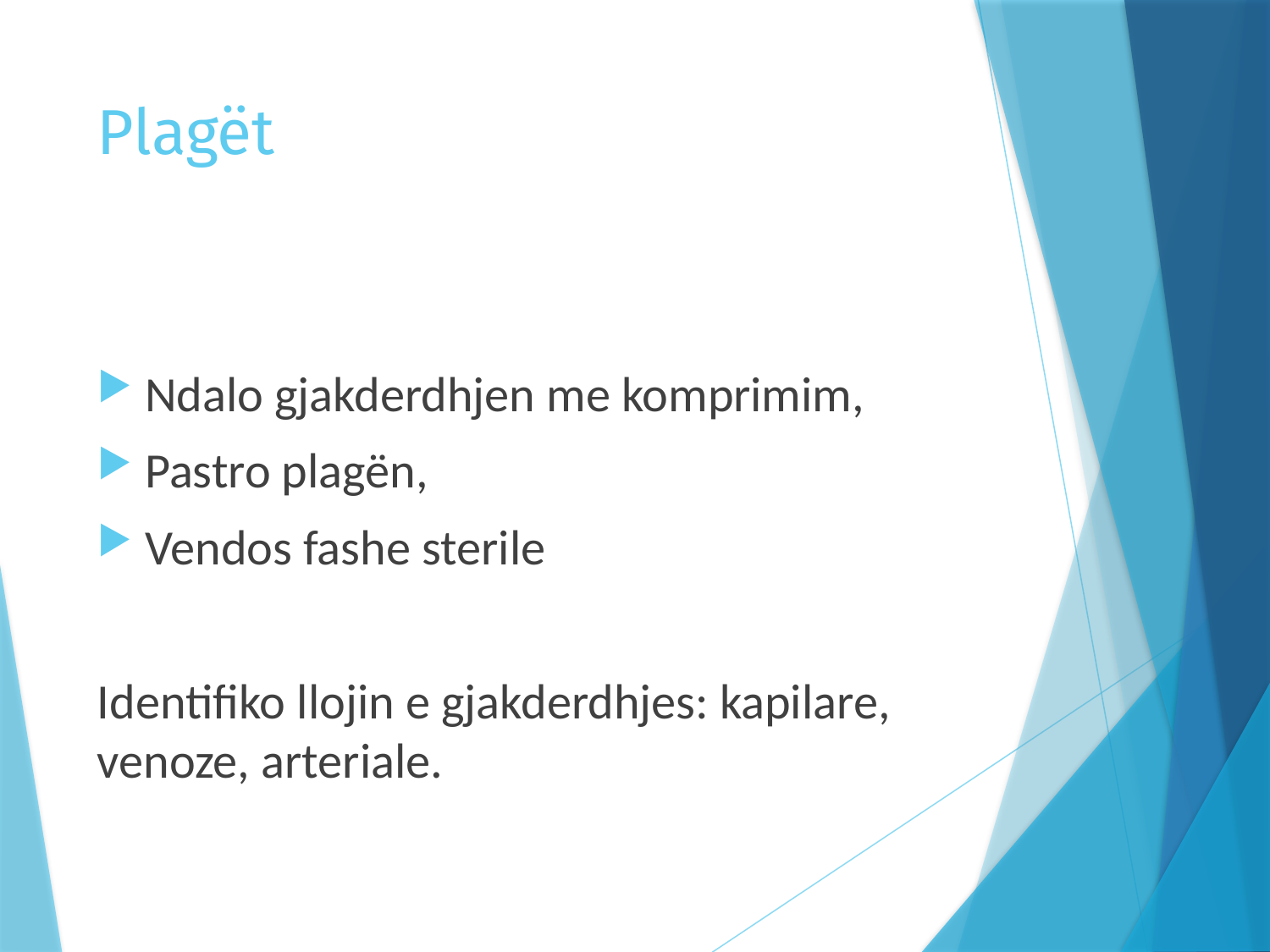

# Plagët

Ndalo gjakderdhjen me komprimim,
Pastro plagën,
Vendos fashe sterile

Identifiko llojin e gjakderdhjes: kapilare, venoze, arteriale.